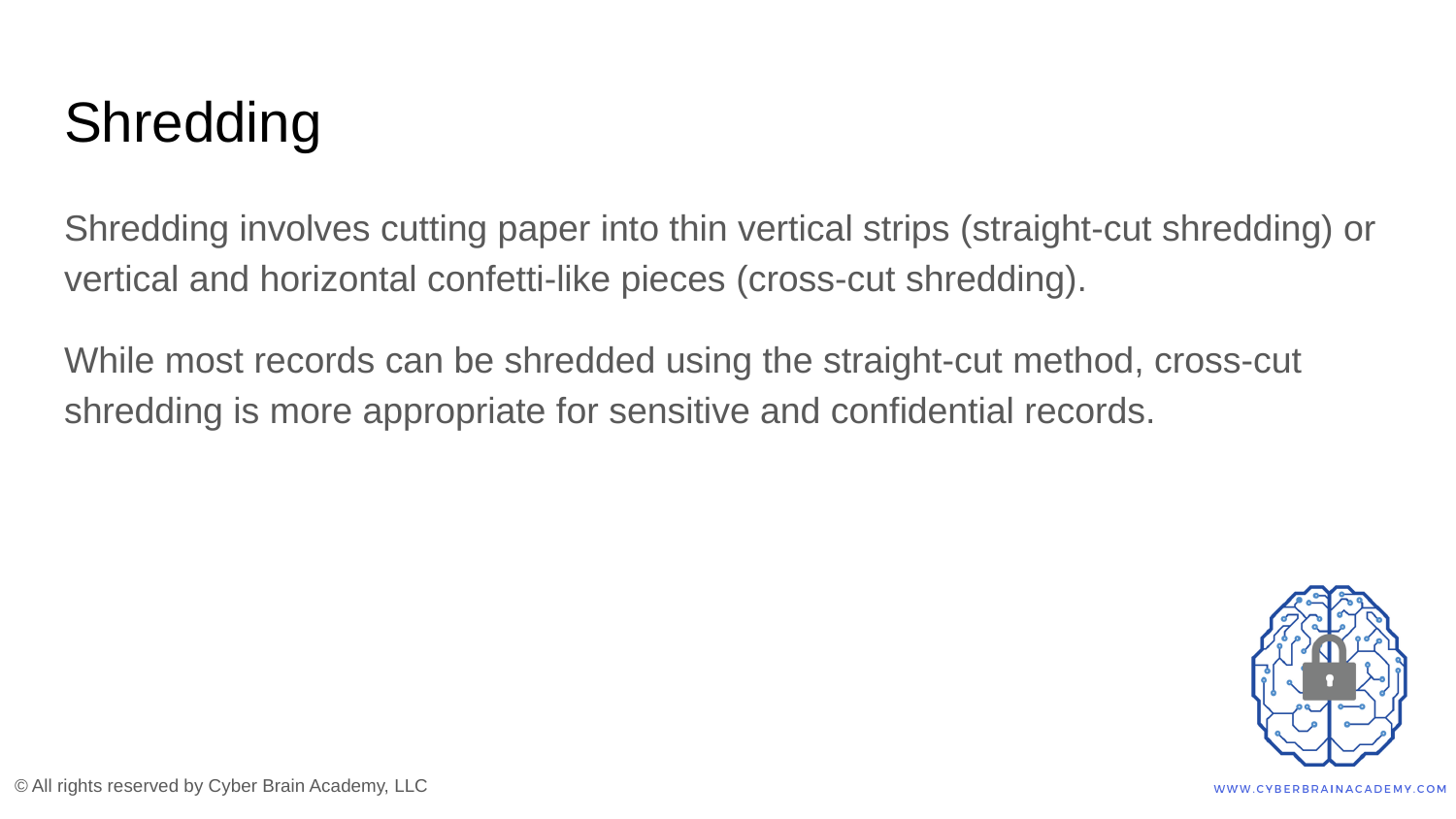

# Shredding

Shredding involves cutting paper into thin vertical strips (straight-cut shredding) or vertical and horizontal confetti-like pieces (cross-cut shredding).
While most records can be shredded using the straight-cut method, cross-cut shredding is more appropriate for sensitive and confidential records.